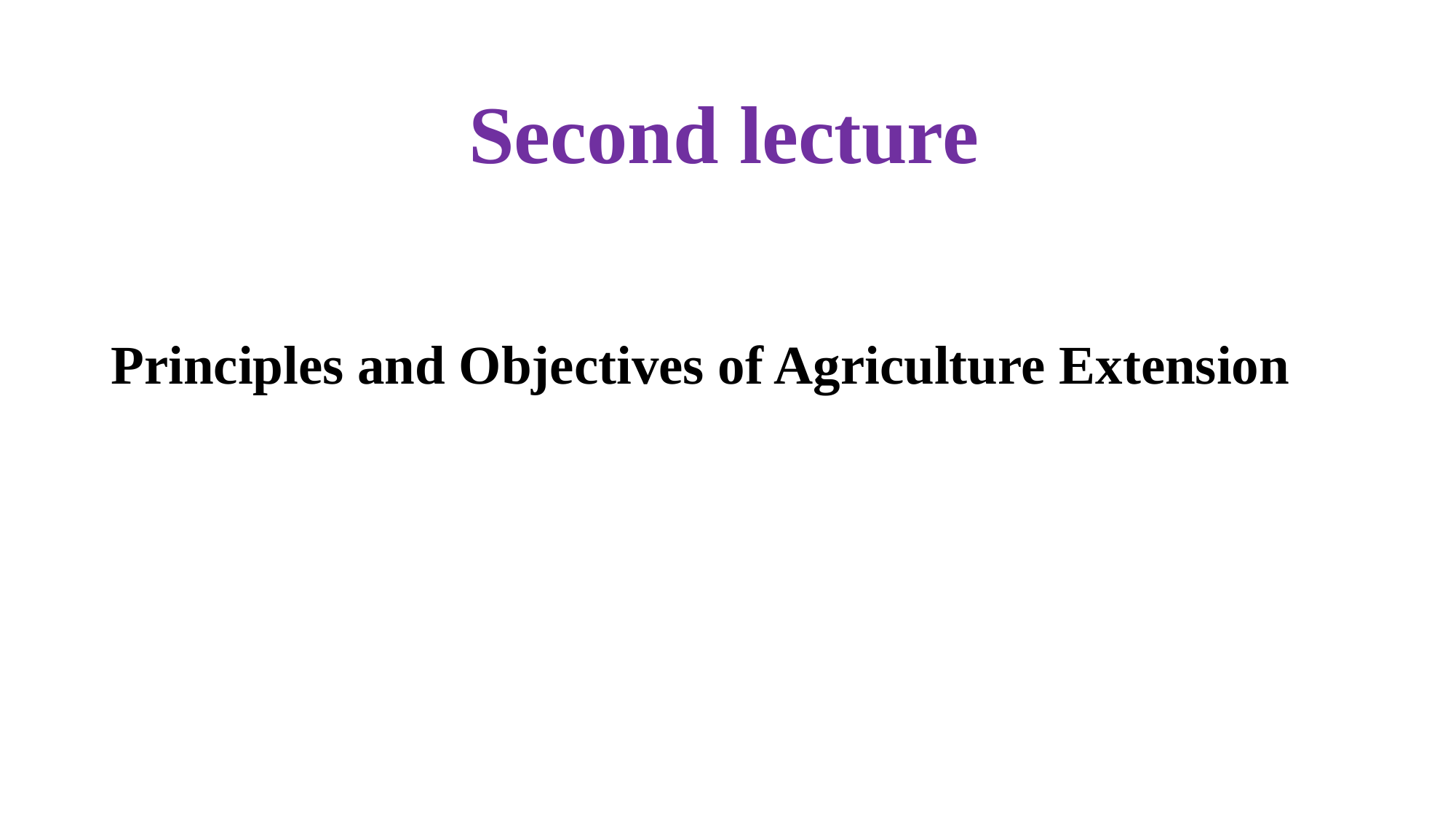

# Second lecture
Principles and Objectives of Agriculture Extension